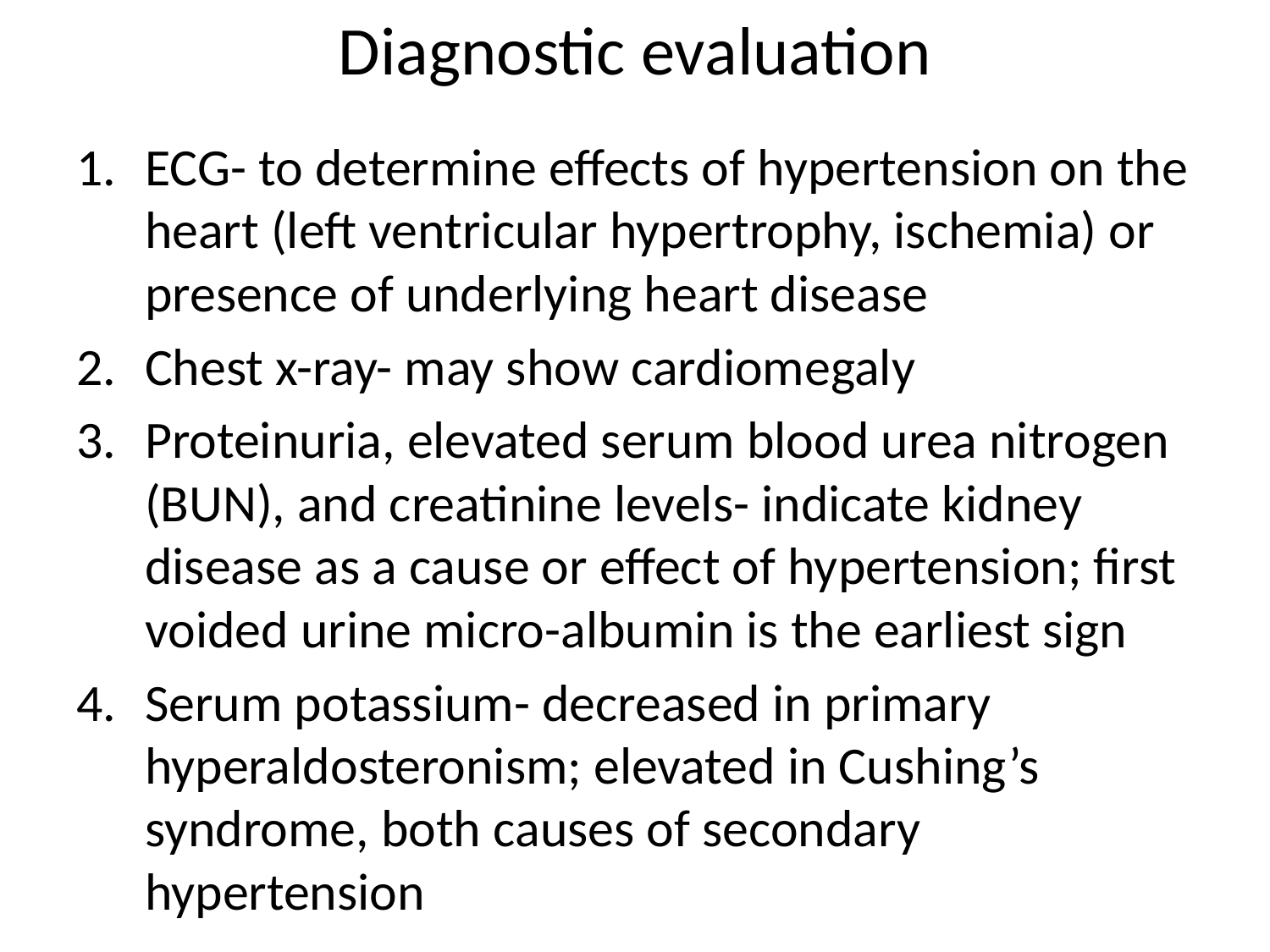

# Diagnostic evaluation
ECG- to determine effects of hypertension on the heart (left ventricular hypertrophy, ischemia) or presence of underlying heart disease
Chest x-ray- may show cardiomegaly
Proteinuria, elevated serum blood urea nitrogen (BUN), and creatinine levels- indicate kidney disease as a cause or effect of hypertension; first voided urine micro-albumin is the earliest sign
Serum potassium- decreased in primary hyperaldosteronism; elevated in Cushing’s syndrome, both causes of secondary hypertension